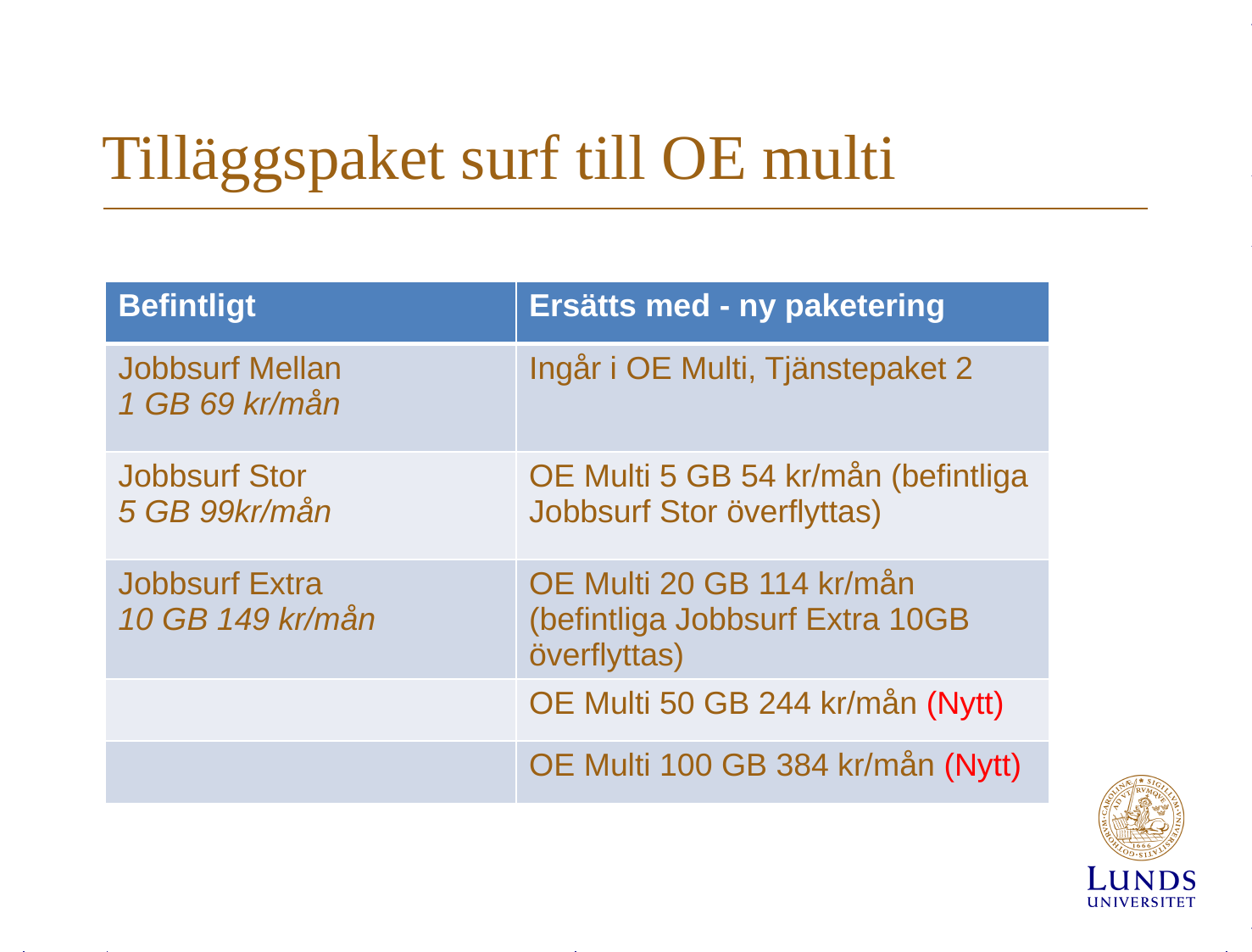

# Tilläggspaket surf till OE multi
| Befintligt | Ersätts med - ny paketering |
| --- | --- |
| Jobbsurf Mellan 1 GB 69 kr/mån | Ingår i OE Multi, Tjänstepaket 2 |
| Jobbsurf Stor 5 GB 99kr/mån | OE Multi 5 GB 54 kr/mån (befintliga Jobbsurf Stor överflyttas) |
| Jobbsurf Extra 10 GB 149 kr/mån | OE Multi 20 GB 114 kr/mån (befintliga Jobbsurf Extra 10GB överflyttas) |
|  | OE Multi 50 GB 244 kr/mån (Nytt) |
|  | OE Multi 100 GB 384 kr/mån (Nytt) |